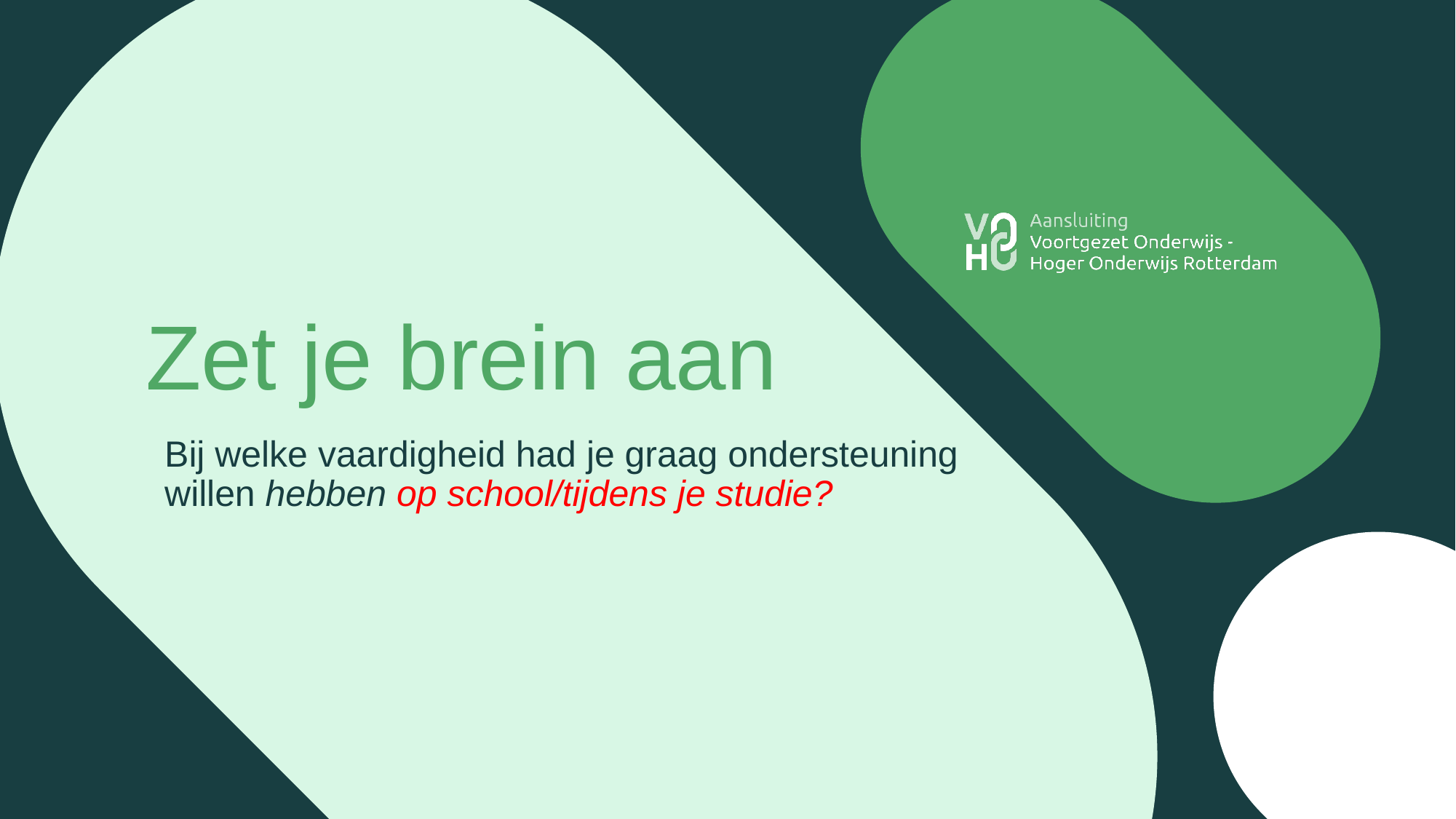

# Zet je brein aan
Bij welke vaardigheid had je graag ondersteuning willen hebben op school/tijdens je studie?